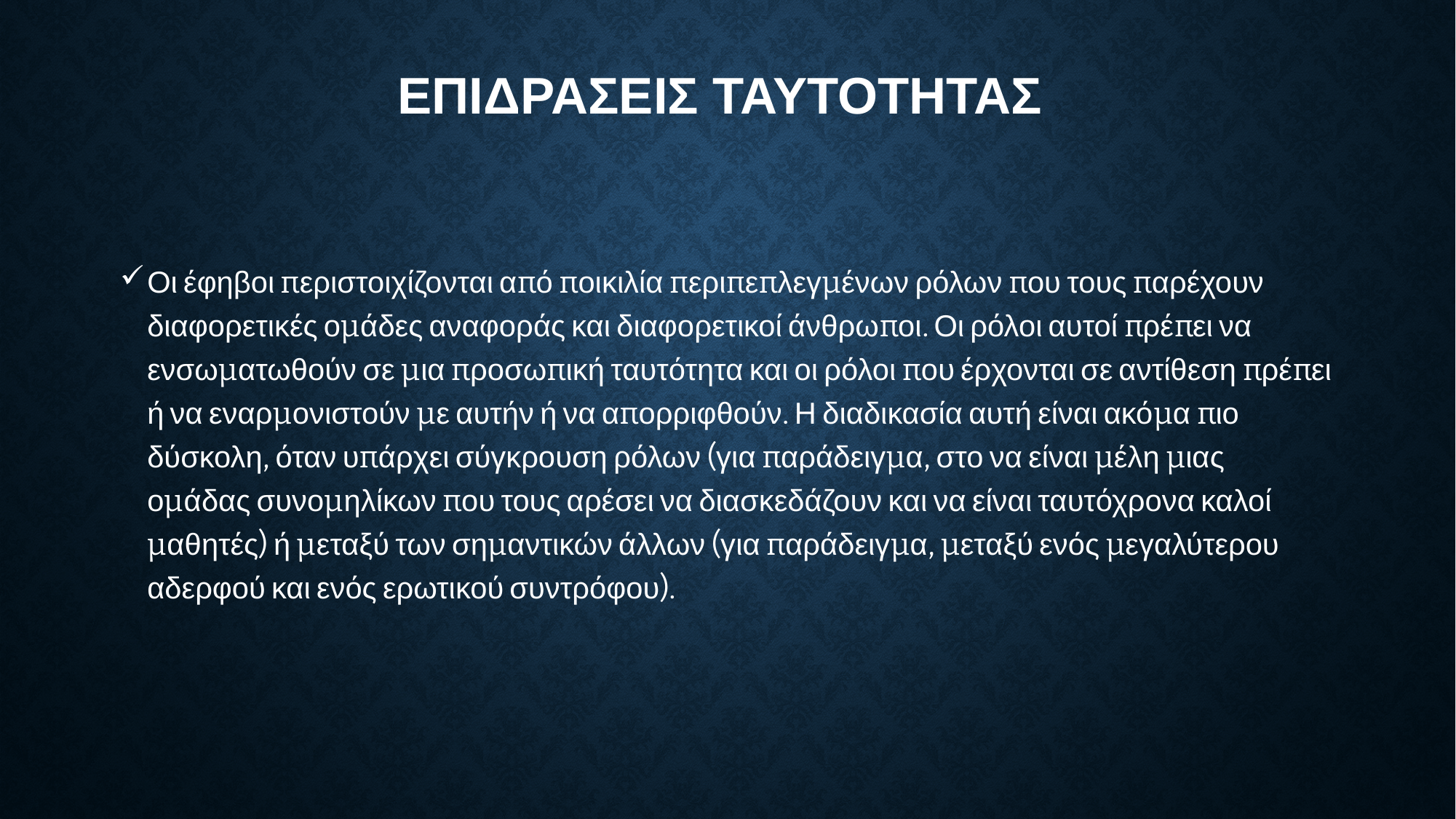

# ΕΠΙΔΡΑΣΕΙΣ ΤΑΥΤΟΤΗΤΑΣ
Οι έφηβοι περιστοιχίζονται από ποικιλία περιπεπλεγμένων ρόλων που τους παρέχουν διαφορετικές ομάδες αναφοράς και διαφορετικοί άνθρωποι. Οι ρόλοι αυτοί πρέπει να ενσωματωθούν σε μια προσωπική ταυτότητα και οι ρόλοι που έρχονται σε αντίθεση πρέπει ή να εναρμονιστούν με αυτήν ή να απορριφθούν. Η διαδικασία αυτή είναι ακόμα πιο δύσκολη, όταν υπάρχει σύγκρουση ρόλων (για παράδειγμα, στο να είναι μέλη μιας ομάδας συνομηλίκων που τους αρέσει να διασκεδάζουν και να είναι ταυτόχρονα καλοί μαθητές) ή μεταξύ των σημαντικών άλλων (για παράδειγμα, μεταξύ ενός μεγαλύτερου αδερφού και ενός ερωτικού συντρόφου).